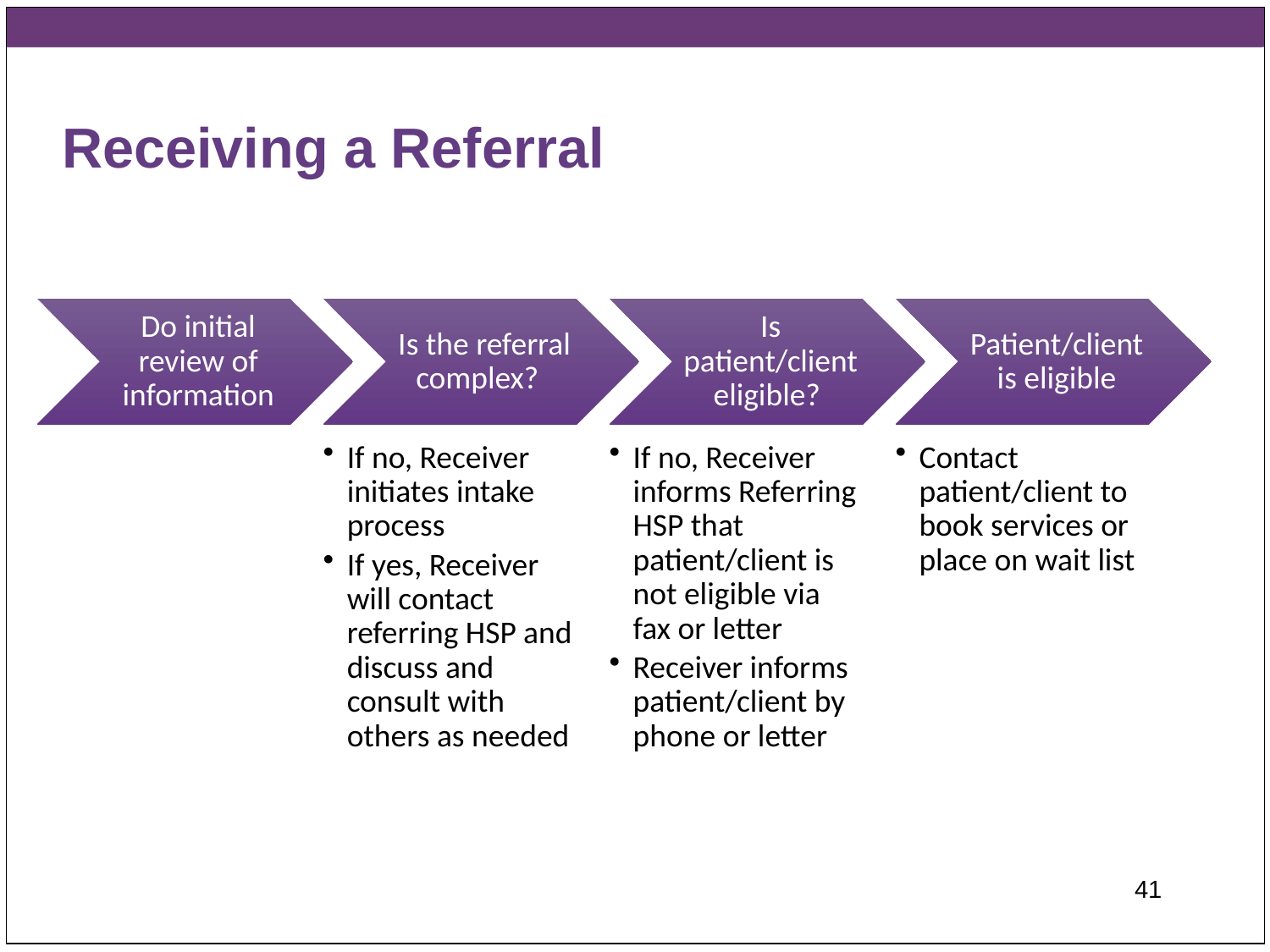

# Receiving a Referral
Do initial review of information
Is the referral complex?
If no, Receiver initiates intake process
If yes, Receiver will contact referring HSP and discuss and consult with others as needed
Is patient/client eligible?
If no, Receiver informs Referring HSP that patient/client is not eligible via fax or letter
Receiver informs patient/client by phone or letter
Patient/client is eligible
Contact patient/client to book services or place on wait list
41